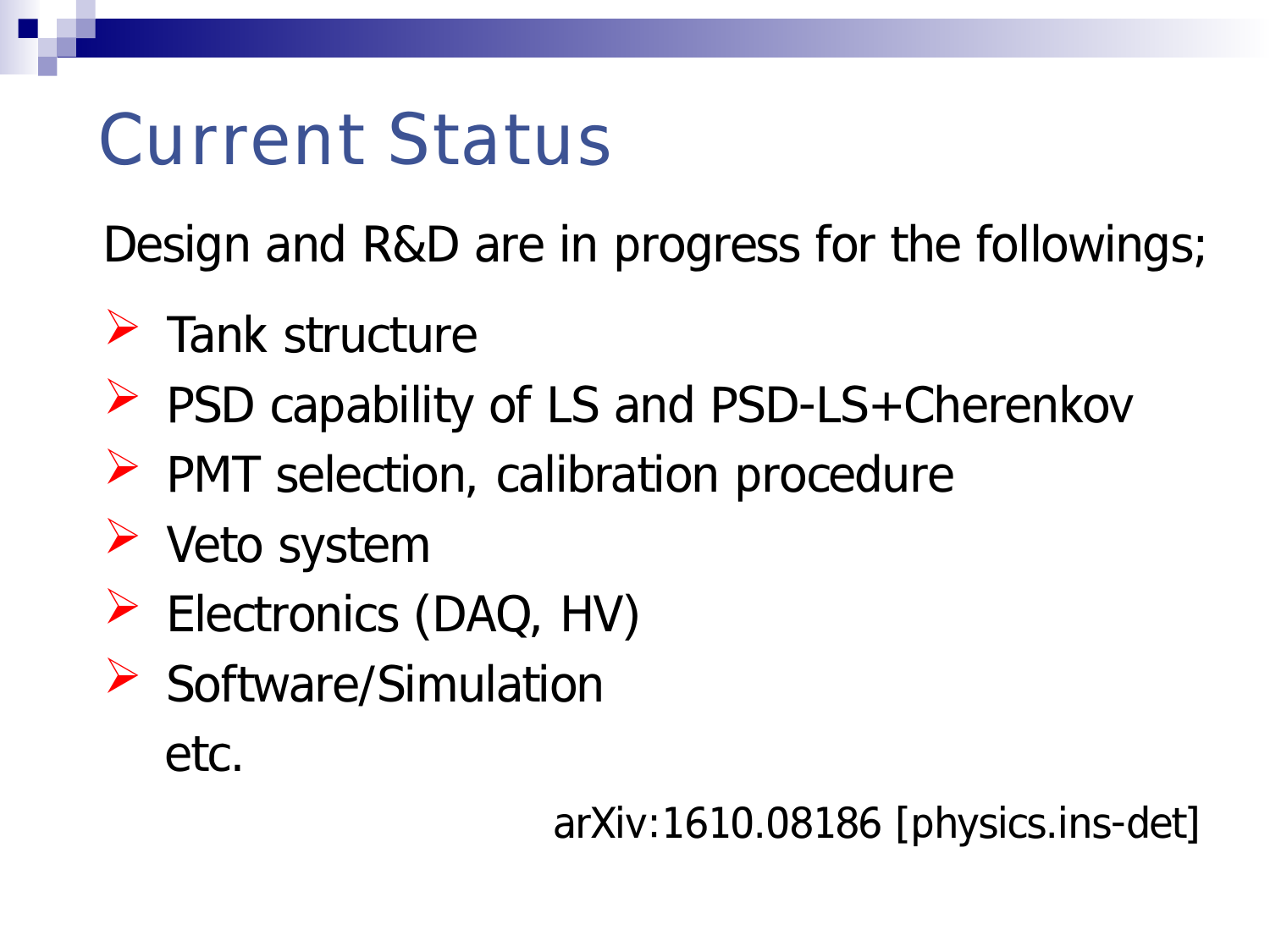

Current Status
Design and R&D are in progress for the followings;
Tank structure
PSD capability of LS and PSD-LS+Cherenkov
PMT selection, calibration procedure
Veto system
Electronics (DAQ, HV)
Software/Simulation
    etc.
 arXiv:1610.08186 [physics.ins-det]